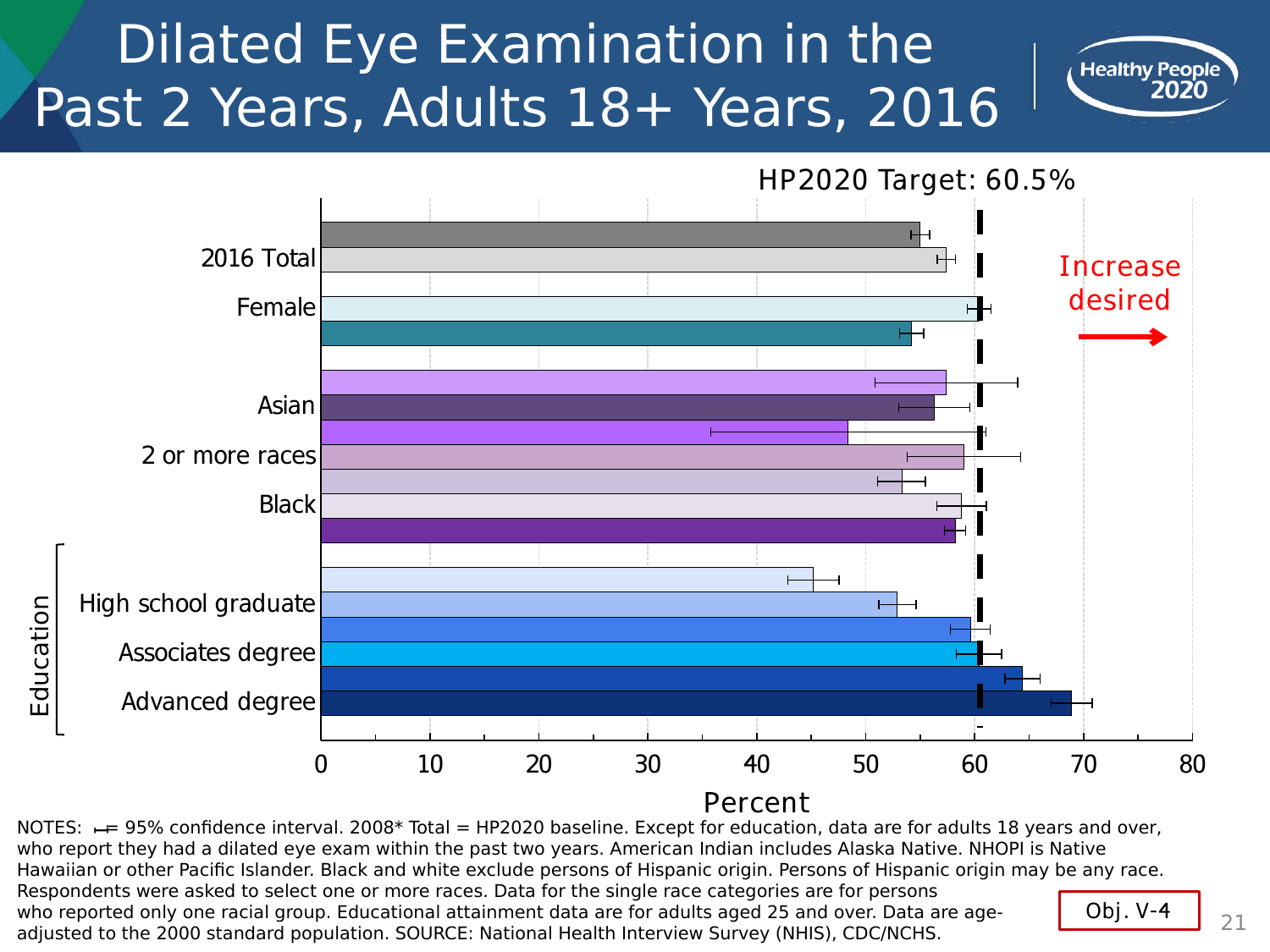

# Dilated Eye Examination in the Past 2 Years, Adults 18+ Years, 2016
HP2020 Target: 60.5%

### Chart

| Category | Series 1 | Target |
|---|---|---|
|  | None | 60.5 |
| 2008* Total | 55.0 | None |
| 2016 Total | 57.4 | None |
|  | None | None |
| Female | 60.4 | None |
| Male | 54.2 | None |
|  | None | None |
| American Indian | 57.4 | None |
| Asian | 56.3 | None |
| NHOPI | 48.4 | None |
| 2 or more races | 59.0 | None |
| Hispanic | 53.3 | None |
| Black | 58.8 | None |
| White | 58.2 | None |
|  | None | None |
| <High school | 45.2 | None |
| High school graduate | 52.9 | None |
| Some college | 59.6 | None |
| Associates degree | 60.4 | None |
| College graduate | 64.4 | None |
| Advanced degree | 68.9 | None |
Increase desired

Education
Percent
NOTES:    = 95% confidence interval. 2008* Total = HP2020 baseline. Except for education, data are for adults 18 years and over, who report they had a dilated eye exam within the past two years. American Indian includes Alaska Native. NHOPI is Native Hawaiian or other Pacific Islander. Black and white exclude persons of Hispanic origin. Persons of Hispanic origin may be any race. Respondents were asked to select one or more races. Data for the single race categories are for persons
who reported only one racial group. Educational attainment data are for adults aged 25 and over. Data are age-
adjusted to the 2000 standard population. SOURCE: National Health Interview Survey (NHIS), CDC/NCHS.
I
Obj. V-4
21